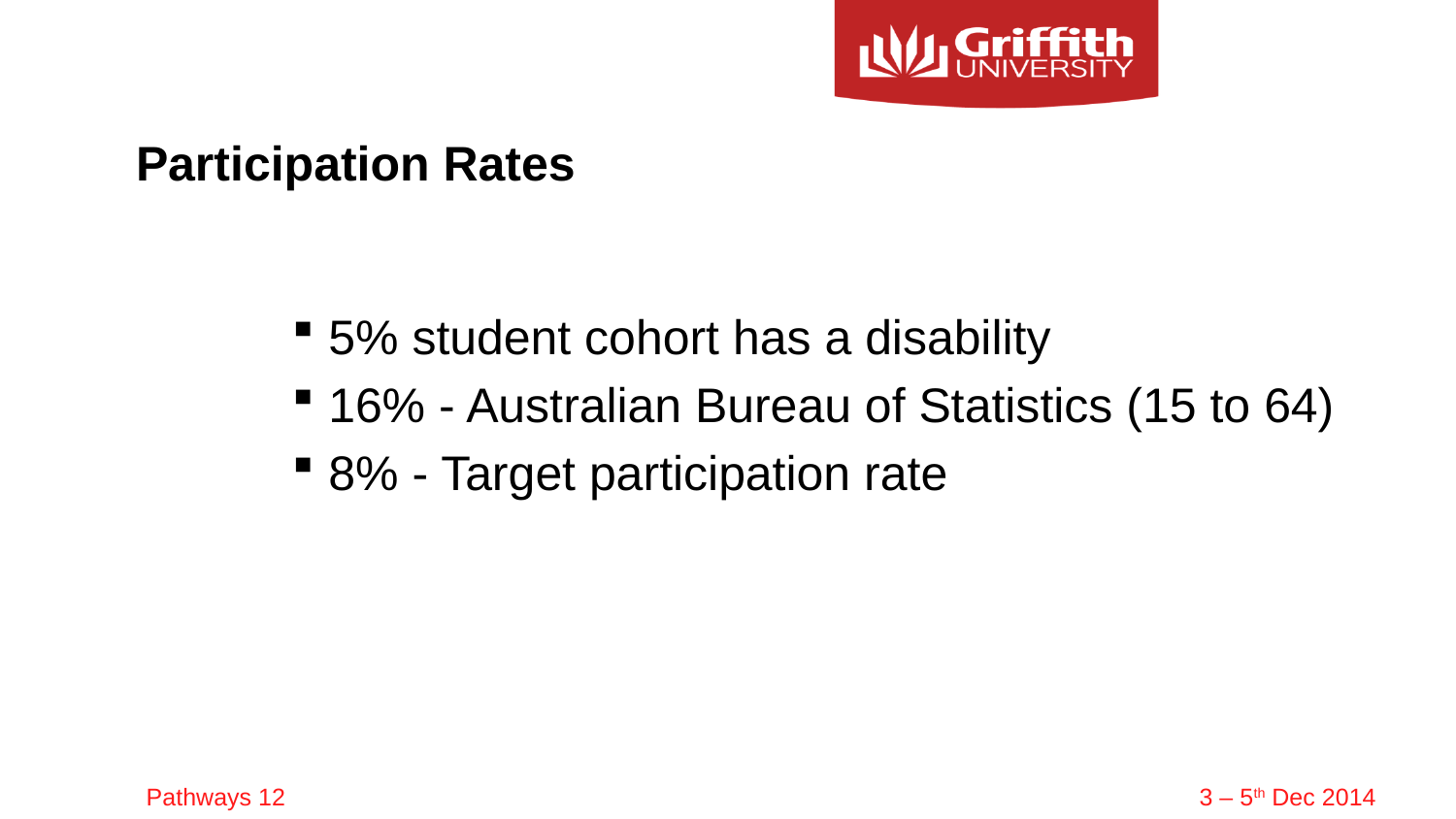

# Participation Rates
5% student cohort has a disability
16% - Australian Bureau of Statistics (15 to 64)
8% - Target participation rate
Pathways 12							     3 – 5th Dec 2014